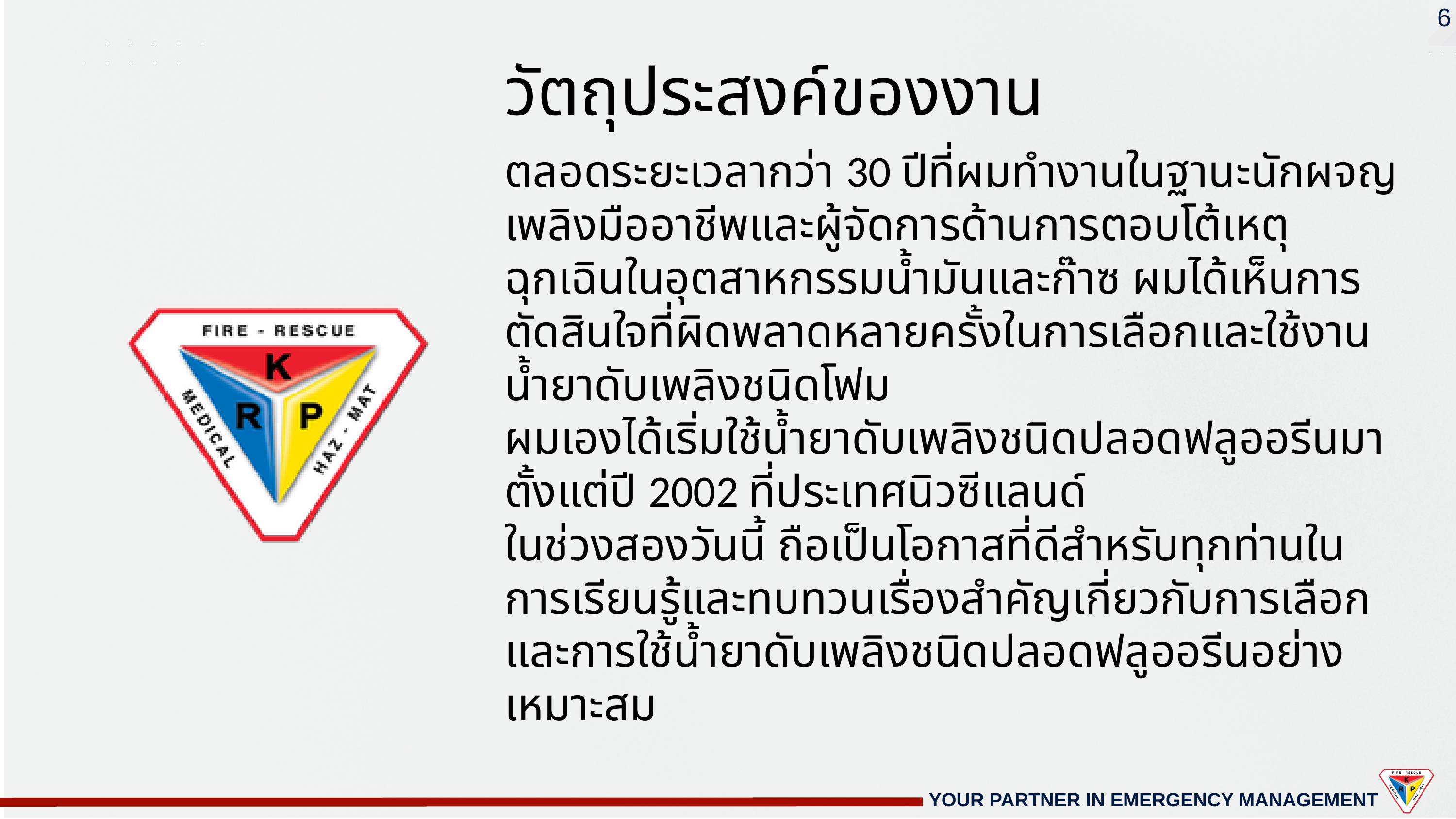

6

วัตถุประสงค์ของงาน
ตลอดระยะเวลากว่า 30 ปีที่ผมทำงานในฐานะนักผจญเพลิงมืออาชีพและผู้จัดการด้านการตอบโต้เหตุฉุกเฉินในอุตสาหกรรมน้ำมันและก๊าซ ผมได้เห็นการตัดสินใจที่ผิดพลาดหลายครั้งในการเลือกและใช้งานน้ำยาดับเพลิงชนิดโฟม
ผมเองได้เริ่มใช้น้ำยาดับเพลิงชนิดปลอดฟลูออรีนมาตั้งแต่ปี 2002 ที่ประเทศนิวซีแลนด์
ในช่วงสองวันนี้ ถือเป็นโอกาสที่ดีสำหรับทุกท่านในการเรียนรู้และทบทวนเรื่องสำคัญเกี่ยวกับการเลือกและการใช้น้ำยาดับเพลิงชนิดปลอดฟลูออรีนอย่างเหมาะสม

YOUR PARTNER IN EMERGENCY MANAGEMENT